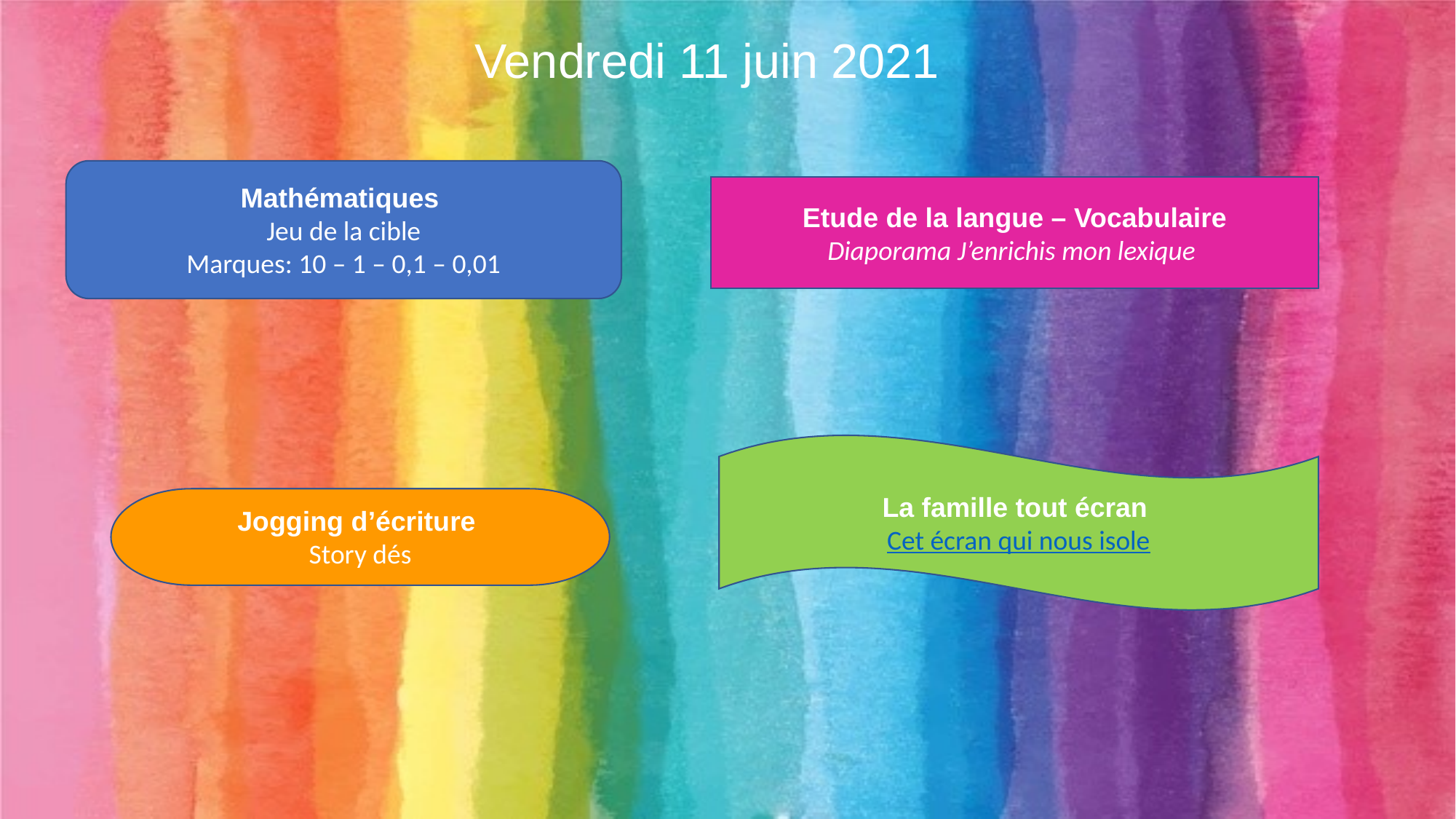

Vendredi 11 juin 2021
Mathématiques
Jeu de la cible
Marques: 10 – 1 – 0,1 – 0,01
Etude de la langue – Vocabulaire
Diaporama J’enrichis mon lexique
La famille tout écran
Cet écran qui nous isole
Jogging d’écriture
Story dés